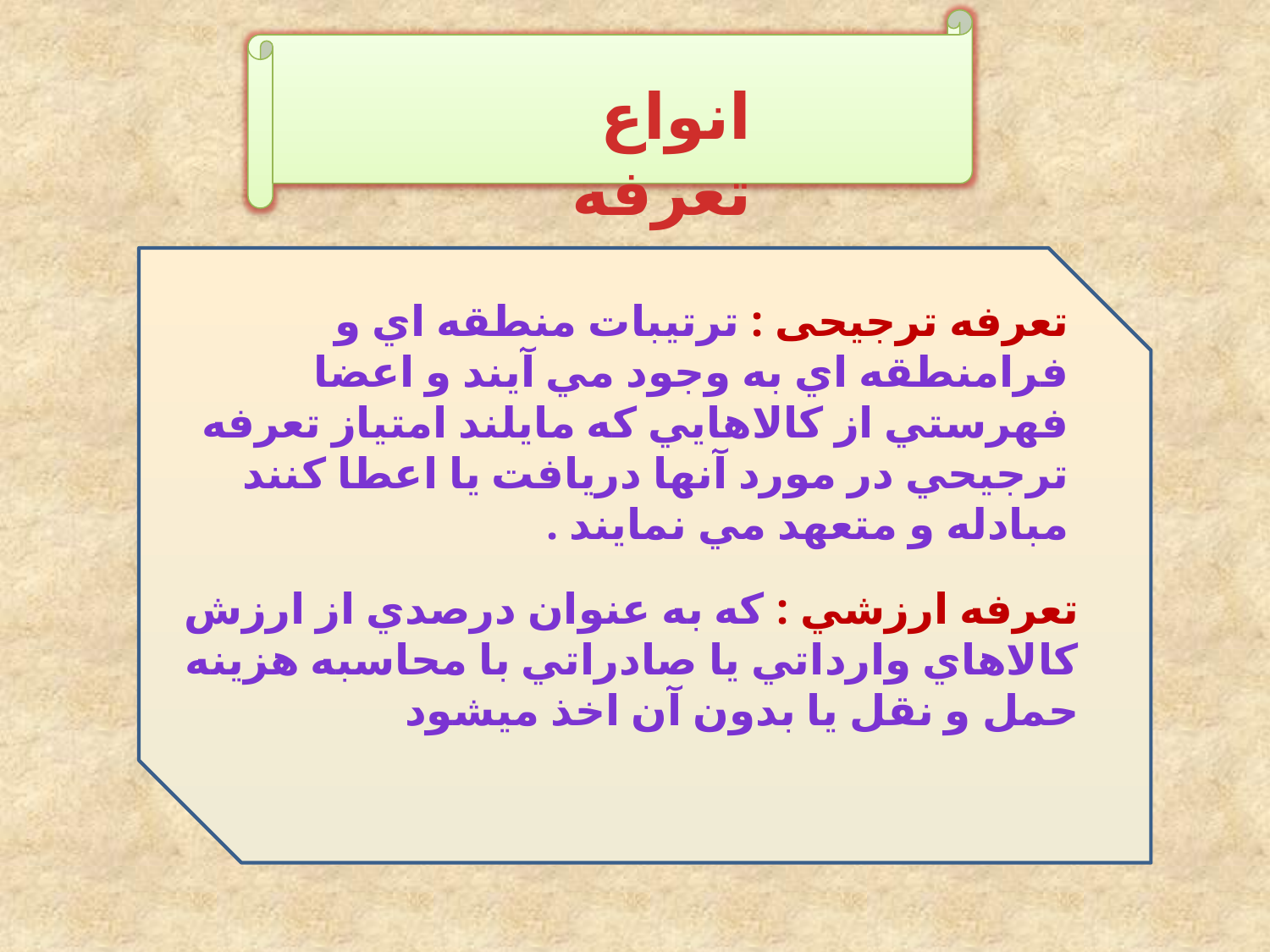

انواع تعرفه

تعرفه ترجیحی : ترتيبات منطقه اي و فرامنطقه اي به وجود مي آيند و اعضا فهرستي از كالاهايي كه مايلند امتياز تعرفه ترجيحي در مورد آنها دريافت يا اعطا كنند مبادله و متعهد مي نمايند .

تعرفه ارزشي : كه به عنوان درصدي از ارزش كالاهاي وارداتي يا صادراتي با محاسبه هزينه حمل و نقل يا بدون آن اخذ ميشود